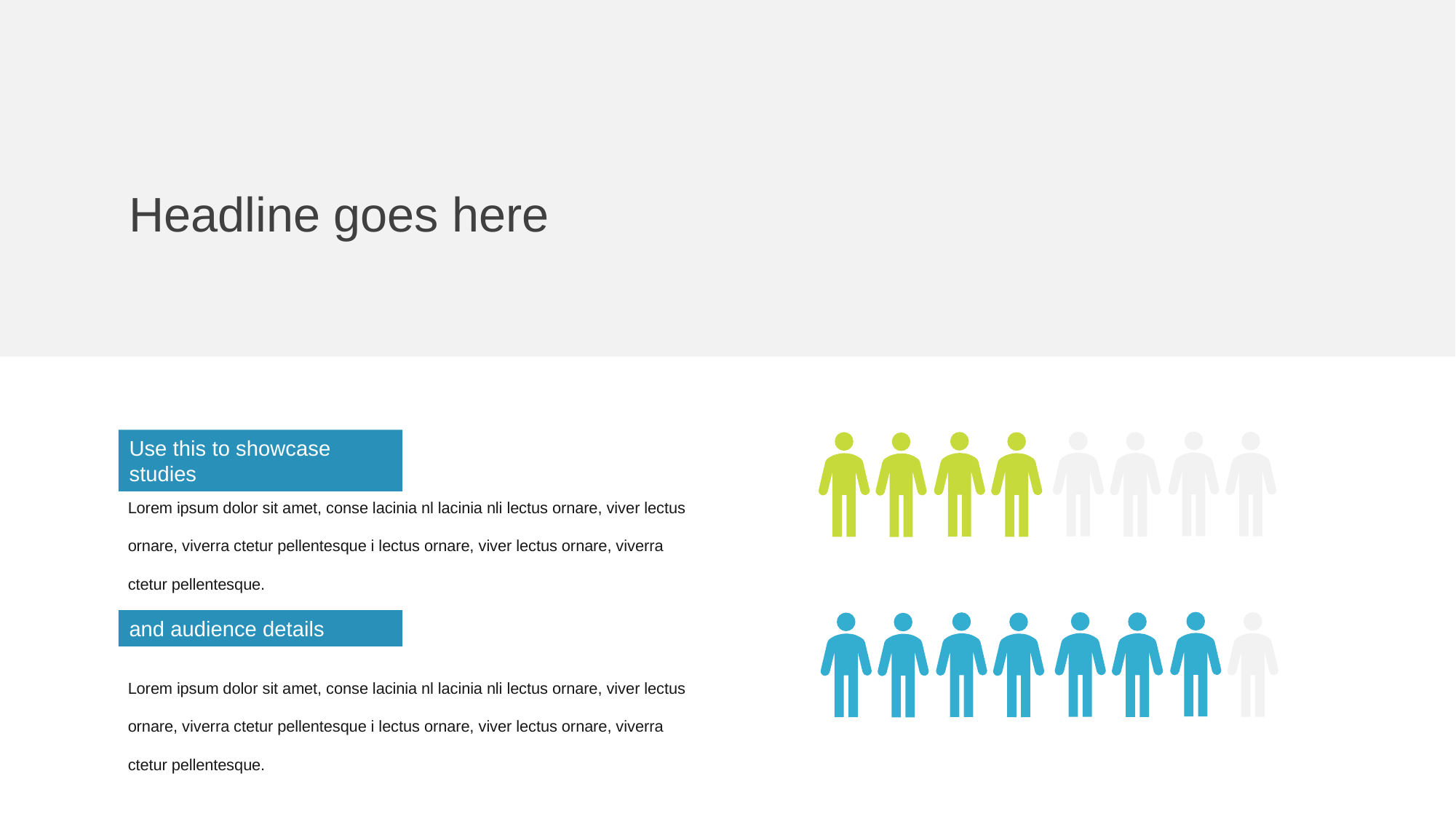

Headline goes here

Use this to showcase studies
Lorem ipsum dolor sit amet, conse lacinia nl lacinia nli lectus ornare, viver lectus ornare, viverra ctetur pellentesque i lectus ornare, viver lectus ornare, viverra ctetur pellentesque.

and audience details
Lorem ipsum dolor sit amet, conse lacinia nl lacinia nli lectus ornare, viver lectus ornare, viverra ctetur pellentesque i lectus ornare, viver lectus ornare, viverra ctetur pellentesque.